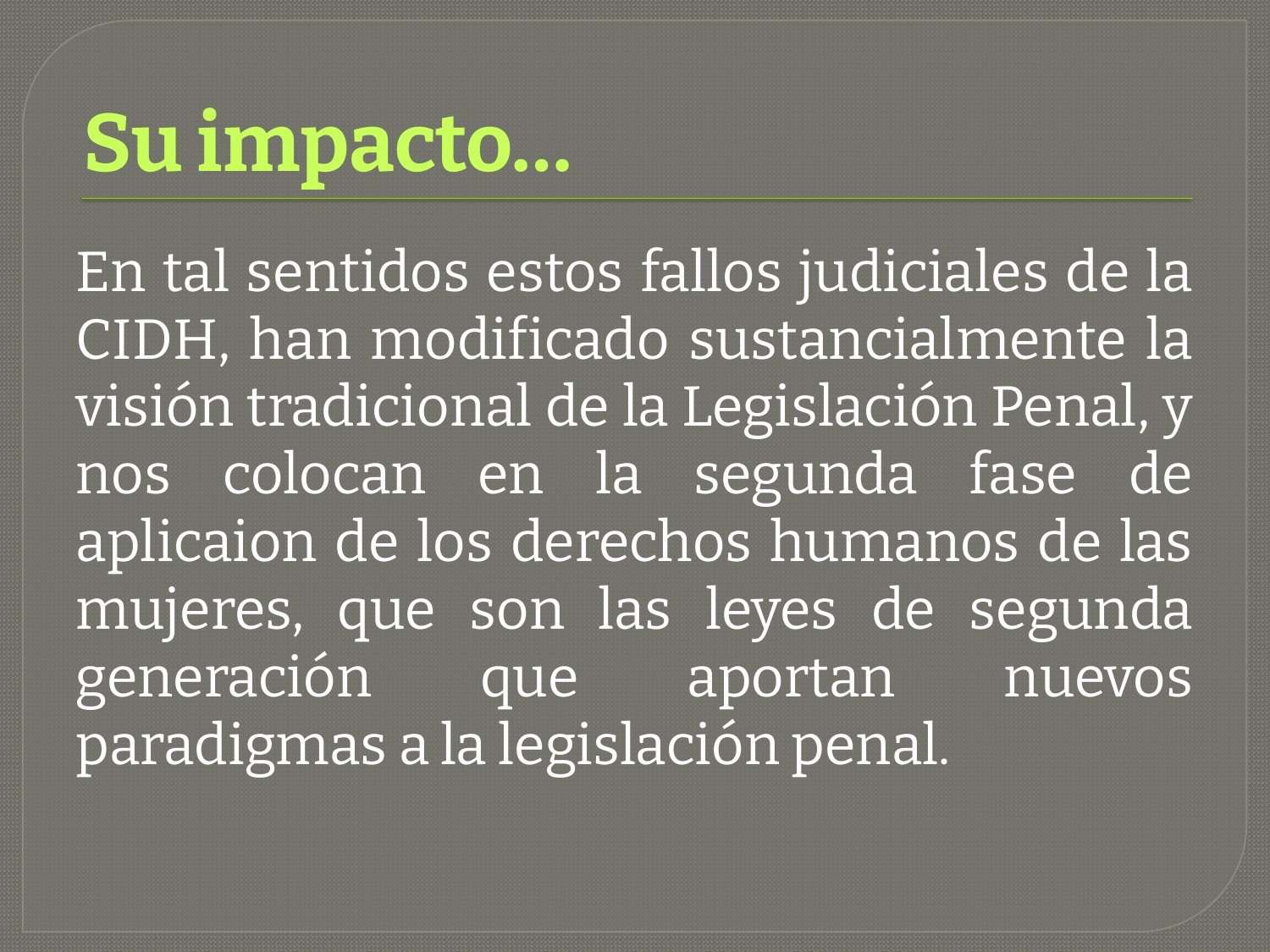

# Su impacto…
En tal sentidos estos fallos judiciales de la CIDH, han modificado sustancialmente la visión tradicional de la Legislación Penal, y nos colocan en la segunda fase de aplicaion de los derechos humanos de las mujeres, que son las leyes de segunda generación que aportan nuevos paradigmas a la legislación penal.